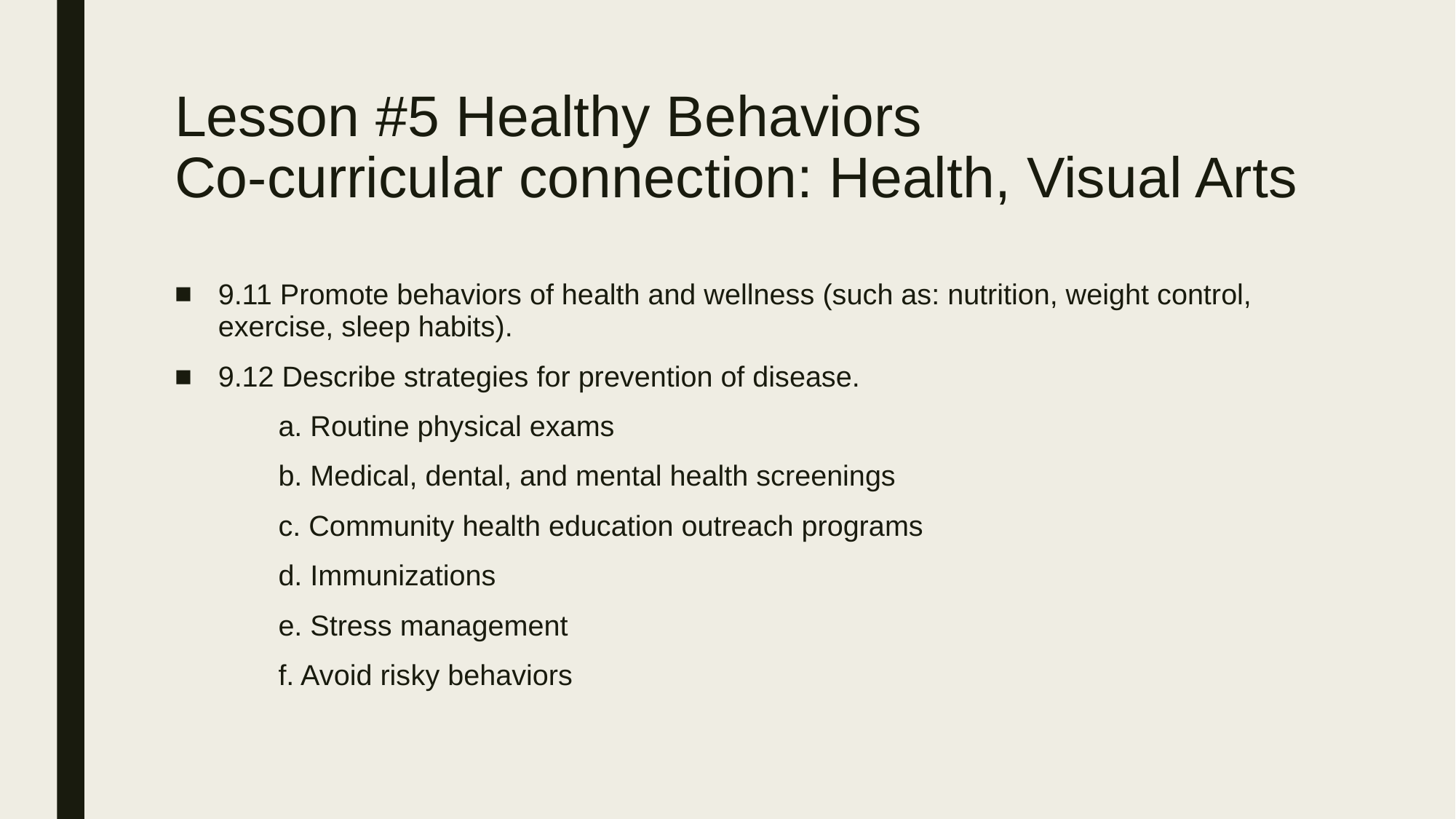

# Lesson #5 Healthy Behaviors Co-curricular connection: Health, Visual Arts
9.11 Promote behaviors of health and wellness (such as: nutrition, weight control, exercise, sleep habits).
9.12 Describe strategies for prevention of disease.
	a. Routine physical exams
	b. Medical, dental, and mental health screenings
	c. Community health education outreach programs
	d. Immunizations
	e. Stress management
	f. Avoid risky behaviors